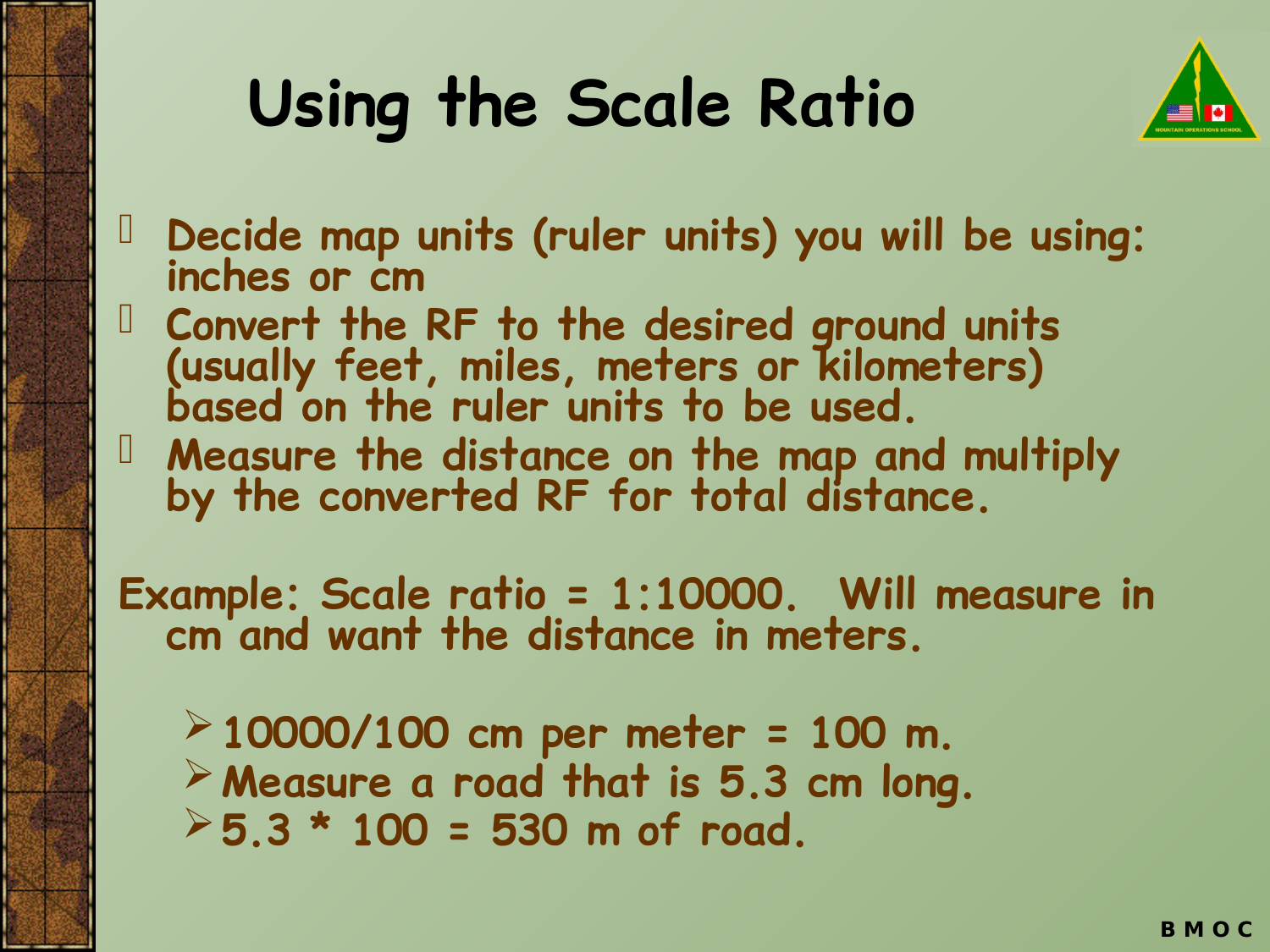

# Using the Scale Ratio
Decide map units (ruler units) you will be using: inches or cm
Convert the RF to the desired ground units (usually feet, miles, meters or kilometers) based on the ruler units to be used.
Measure the distance on the map and multiply by the converted RF for total distance.

Example: Scale ratio = 1:10000.  Will measure in cm and want the distance in meters.

10000/100 cm per meter = 100 m.
Measure a road that is 5.3 cm long.
5.3 * 100 = 530 m of road.
B M O C